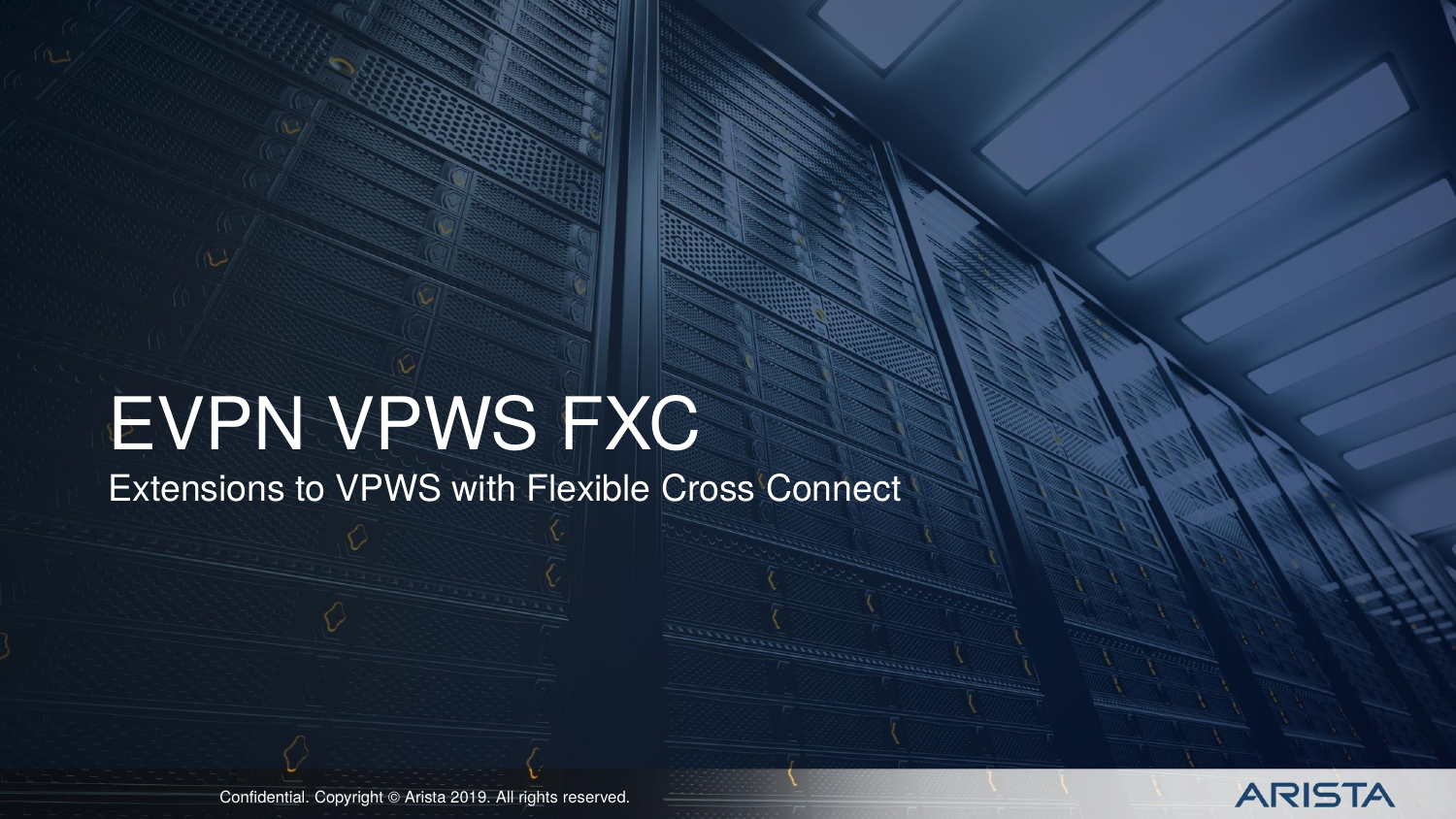

# EVPN VPWS FXC Extensions to VPWS with Flexible Cross Connect